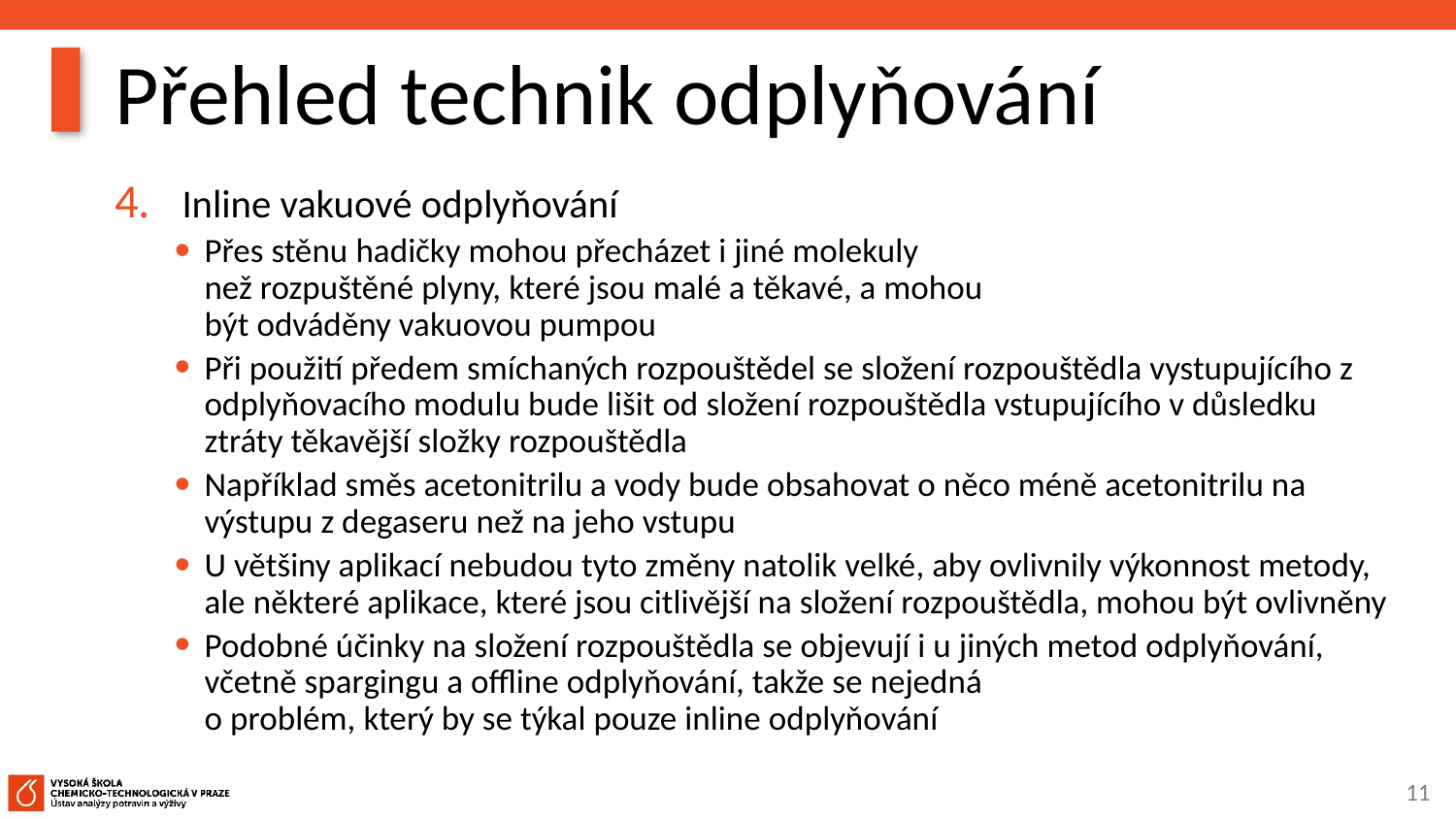

# Přehled technik odplyňování
Inline vakuové odplyňování
Přes stěnu hadičky mohou přecházet i jiné molekuly
než rozpuštěné plyny, které jsou malé a těkavé, a mohou
být odváděny vakuovou pumpou
Při použití předem smíchaných rozpouštědel se složení rozpouštědla vystupujícího z odplyňovacího modulu bude lišit od složení rozpouštědla vstupujícího v důsledku ztráty těkavější složky rozpouštědla
Například směs acetonitrilu a vody bude obsahovat o něco méně acetonitrilu na výstupu z degaseru než na jeho vstupu
U většiny aplikací nebudou tyto změny natolik velké, aby ovlivnily výkonnost metody, ale některé aplikace, které jsou citlivější na složení rozpouštědla, mohou být ovlivněny
Podobné účinky na složení rozpouštědla se objevují i u jiných metod odplyňování, včetně spargingu a offline odplyňování, takže se nejedná
o problém, který by se týkal pouze inline odplyňování